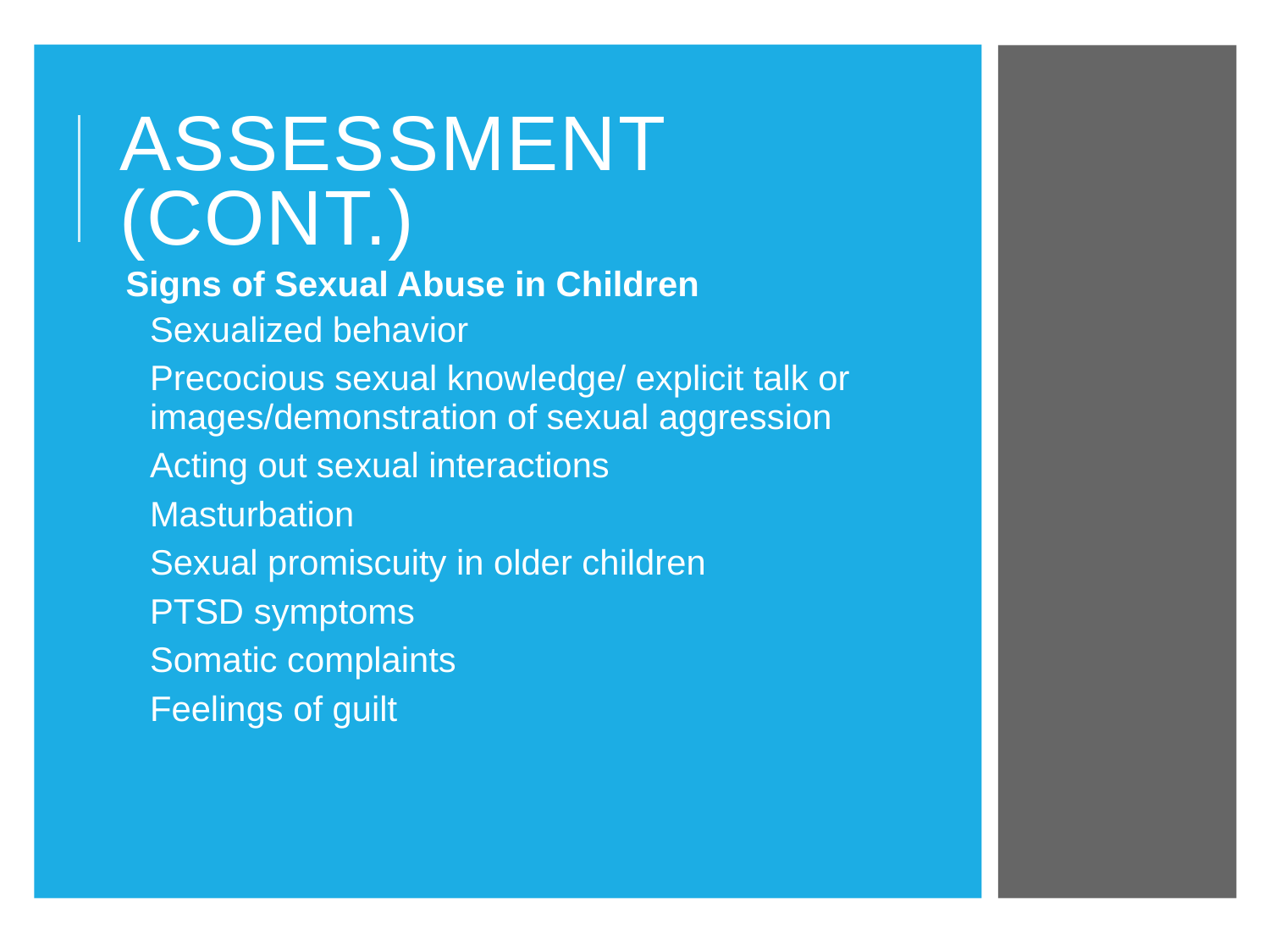

# Assessment (Cont.)
Signs of Sexual Abuse in Children
Sexualized behavior
Precocious sexual knowledge/ explicit talk or images/demonstration of sexual aggression
Acting out sexual interactions
Masturbation
Sexual promiscuity in older children
PTSD symptoms
Somatic complaints
Feelings of guilt